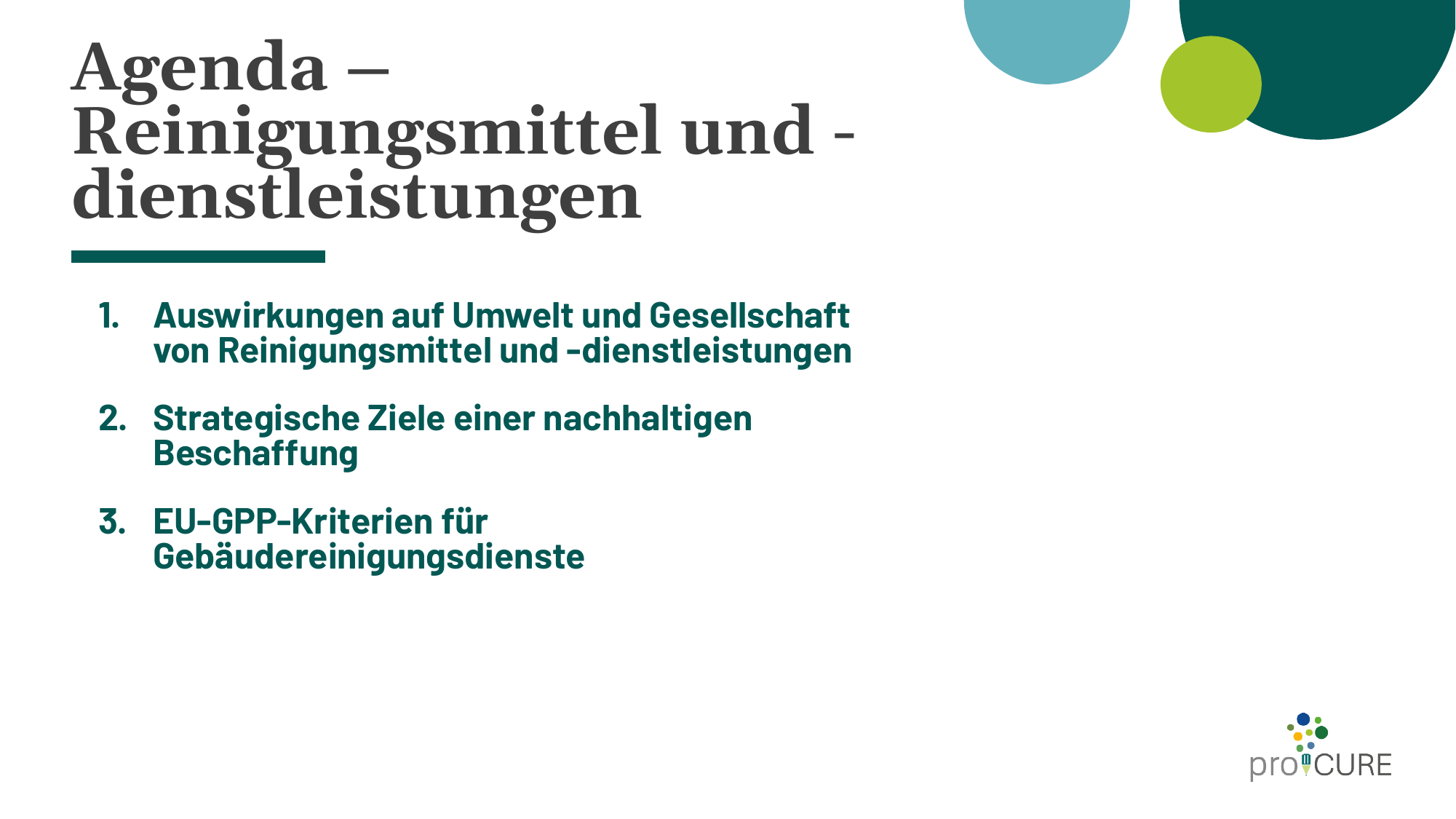

# Agenda – Reinigungsmittel und -dienstleistungen
Auswirkungen auf Umwelt und Gesellschaft von Reinigungsmittel und -dienstleistungen
Strategische Ziele einer nachhaltigen Beschaffung
EU-GPP-Kriterien für Gebäudereinigungsdienste